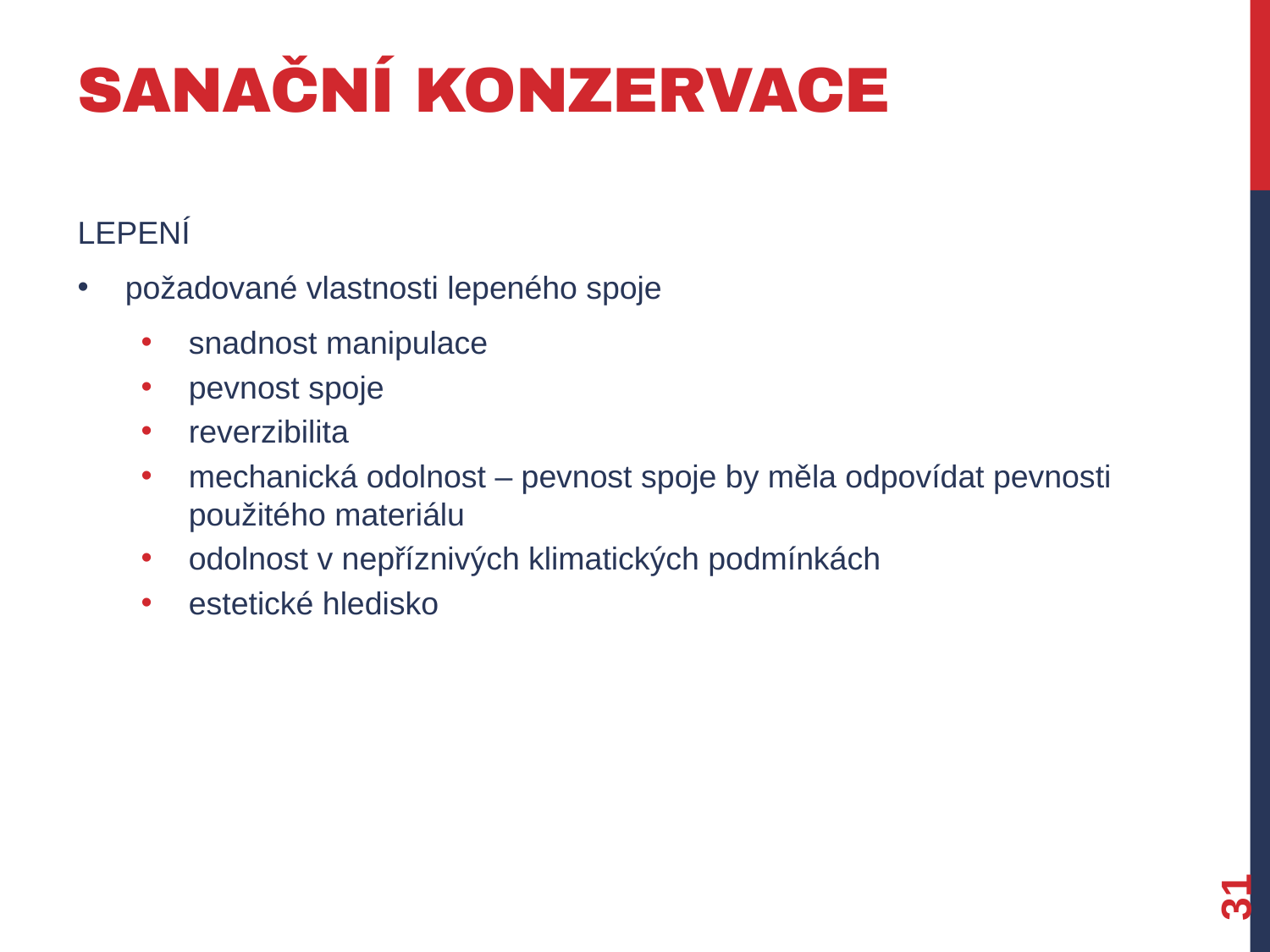

# Sanační konzervace
lepení
požadované vlastnosti lepeného spoje
snadnost manipulace
pevnost spoje
reverzibilita
mechanická odolnost – pevnost spoje by měla odpovídat pevnosti použitého materiálu
odolnost v nepříznivých klimatických podmínkách
estetické hledisko

31